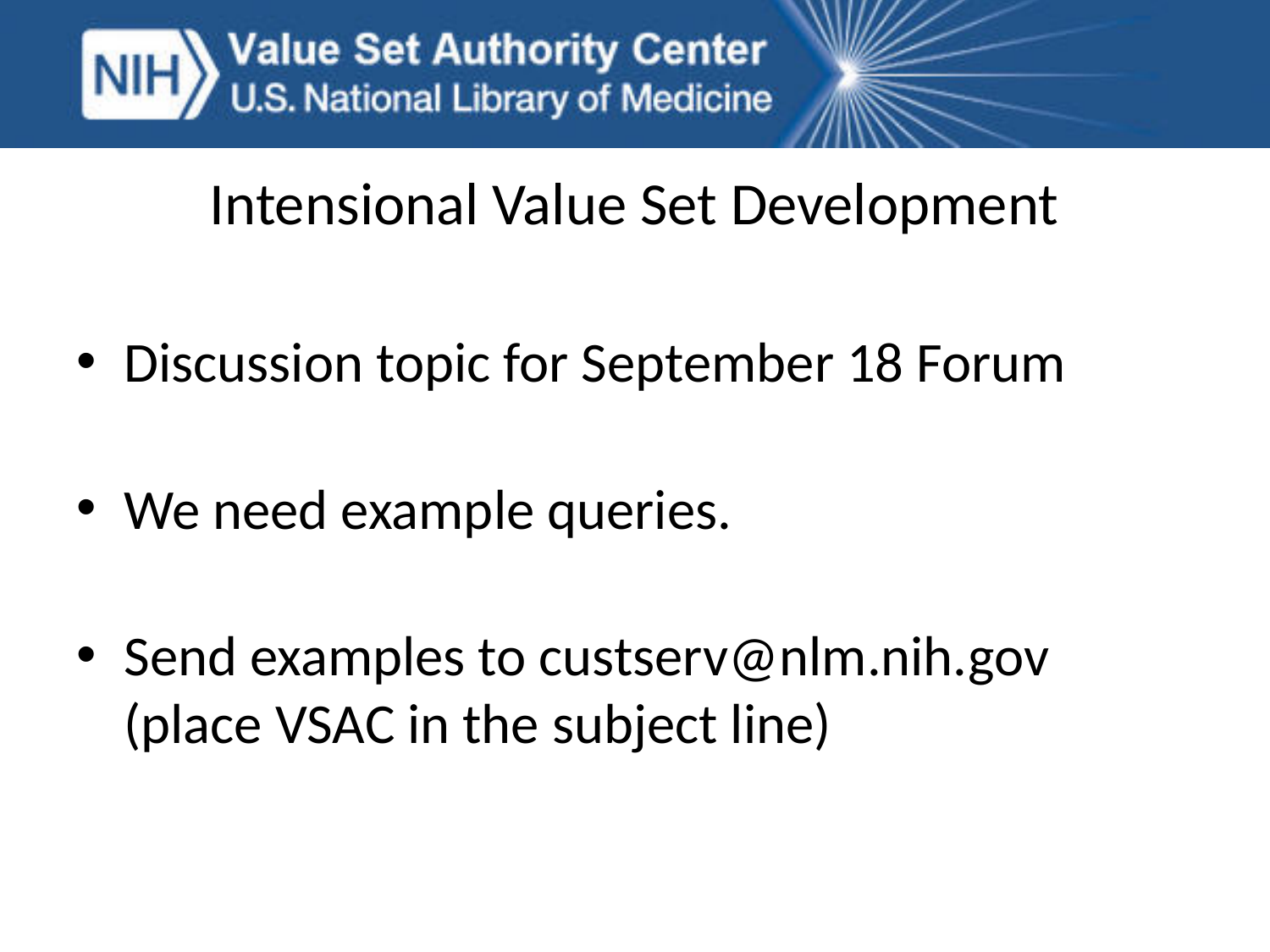

Intensional Value Set Development
Discussion topic for September 18 Forum
We need example queries.
Send examples to custserv@nlm.nih.gov
(place VSAC in the subject line)